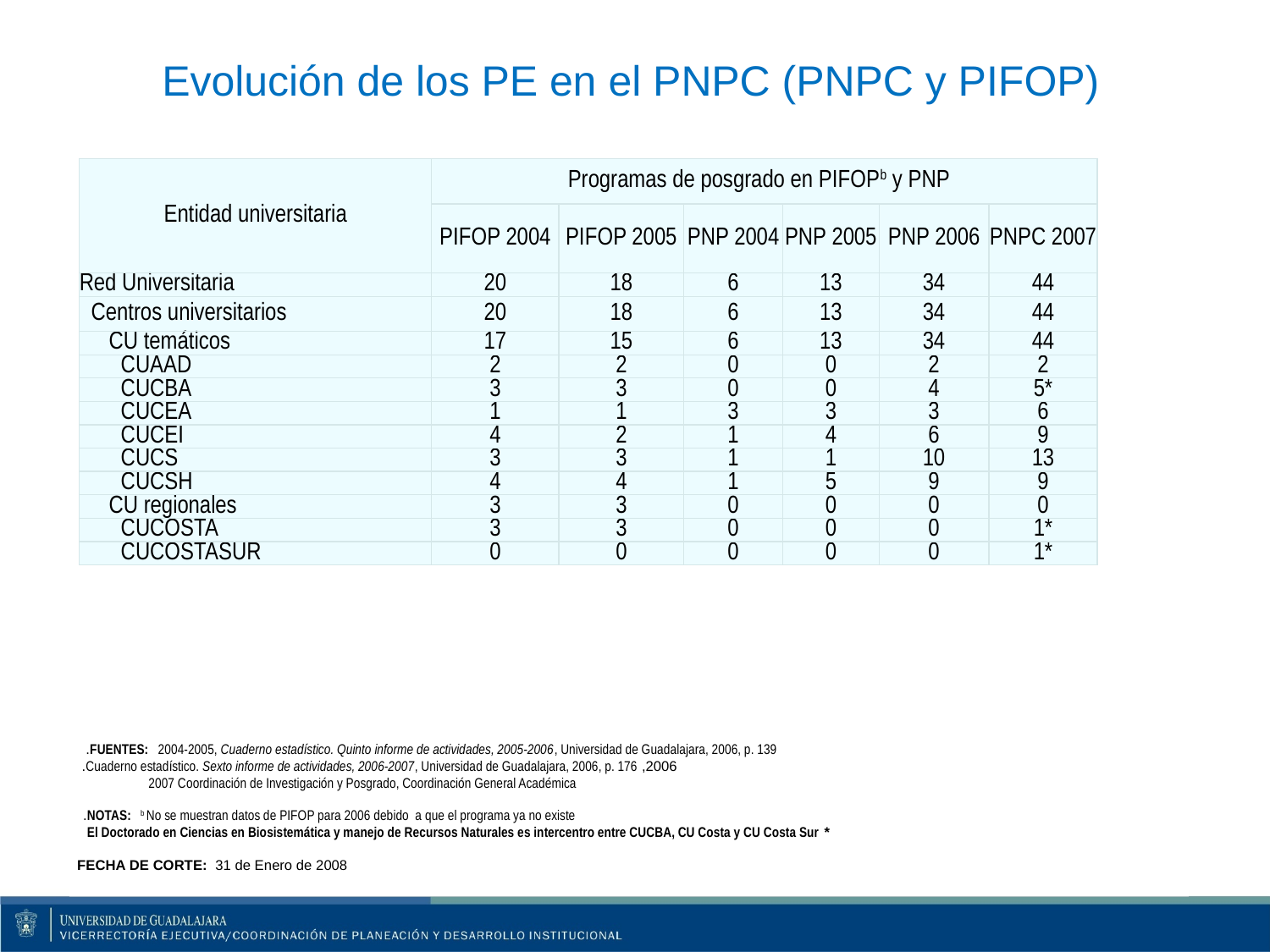

# Evolución de los PE en el PNPC (PNPC y PIFOP)
| Entidad universitaria | Programas de posgrado en PIFOPb y PNP |  |  |  |  |  |
| --- | --- | --- | --- | --- | --- | --- |
|  | PIFOP 2004 | PIFOP 2005 | PNP 2004 | PNP 2005 | PNP 2006 | PNPC 2007 |
| Red Universitaria | 20 | 18 | 6 | 13 | 34 | 44 |
| Centros universitarios | 20 | 18 | 6 | 13 | 34 | 44 |
| CU temáticos | 17 | 15 | 6 | 13 | 34 | 44 |
| CUAAD | 2 | 2 | 0 | 0 | 2 | 2 |
| CUCBA | 3 | 3 | 0 | 0 | 4 | 5\* |
| CUCEA | 1 | 1 | 3 | 3 | 3 | 6 |
| CUCEI | 4 | 2 | 1 | 4 | 6 | 9 |
| CUCS | 3 | 3 | 1 | 1 | 10 | 13 |
| CUCSH | 4 | 4 | 1 | 5 | 9 | 9 |
| CU regionales | 3 | 3 | 0 | 0 | 0 | 0 |
| CUCOSTA | 3 | 3 | 0 | 0 | 0 | 1\* |
| CUCOSTASUR | 0 | 0 | 0 | 0 | 0 | 1\* |
FUENTES:   2004-2005, Cuaderno estadístico. Quinto informe de actividades, 2005-2006, Universidad de Guadalajara, 2006, p. 139.
                     2006, Cuaderno estadístico. Sexto informe de actividades, 2006-2007, Universidad de Guadalajara, 2006, p. 176.
                     2007 Coordinación de Investigación y Posgrado, Coordinación General Académica
   NOTAS:   b No se muestran datos de PIFOP para 2006 debido  a que el programa ya no existe.
                   * El Doctorado en Ciencias en Biosistemática y manejo de Recursos Naturales es intercentro entre CUCBA, CU Costa y CU Costa Sur

ahi la diferencia en la contabilidad de CIEES.
   FECHA DE CORTE:  31 de Enero de 2008